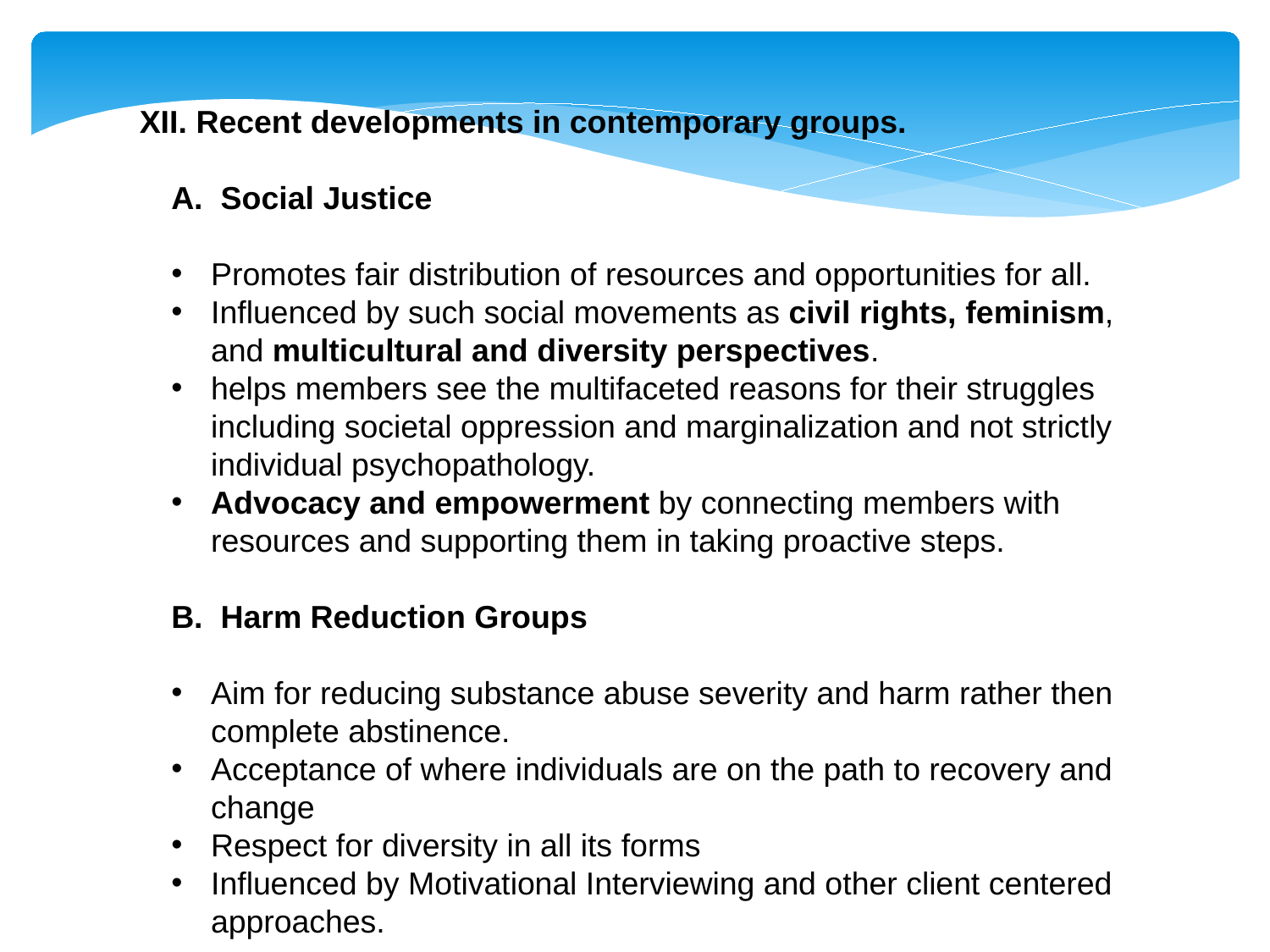

XII. Recent developments in contemporary groups.

A.  Social Justice

Promotes fair distribution of resources and opportunities for all.
Influenced by such social movements as civil rights, feminism, and multicultural and diversity perspectives.
helps members see the multifaceted reasons for their struggles including societal oppression and marginalization and not strictly individual psychopathology.
Advocacy and empowerment by connecting members with resources and supporting them in taking proactive steps.

B.  Harm Reduction Groups

Aim for reducing substance abuse severity and harm rather then  complete abstinence.
Acceptance of where individuals are on the path to recovery and change
Respect for diversity in all its forms
Influenced by Motivational Interviewing and other client centered approaches.